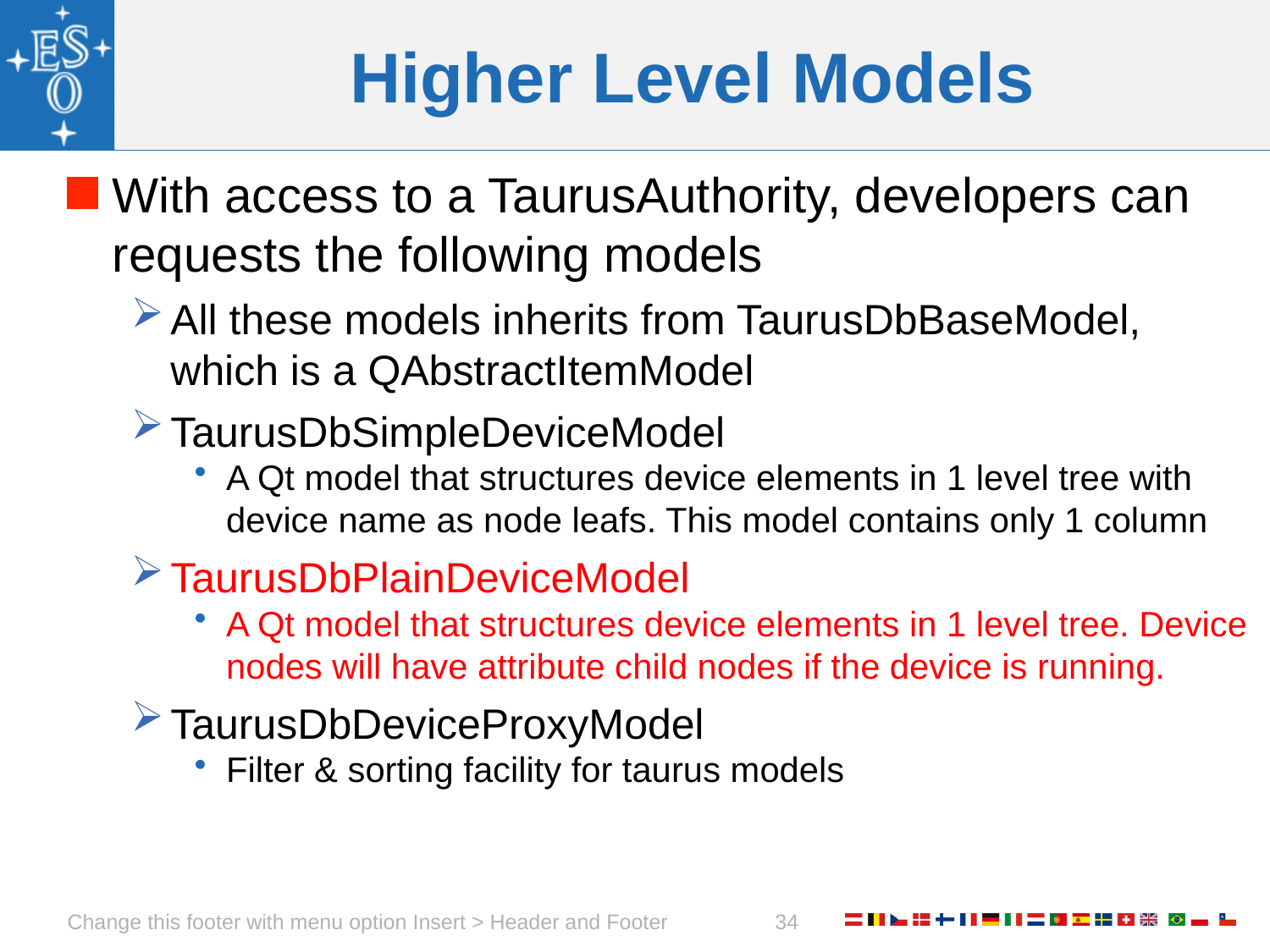

# Higher Level Models
With access to a TaurusAuthority, developers can requests the following models
All these models inherits from TaurusDbBaseModel, which is a QAbstractItemModel
TaurusDbSimpleDeviceModel
A Qt model that structures device elements in 1 level tree with device name as node leafs. This model contains only 1 column
TaurusDbPlainDeviceModel
A Qt model that structures device elements in 1 level tree. Device nodes will have attribute child nodes if the device is running.
TaurusDbDeviceProxyModel
Filter & sorting facility for taurus models
Change this footer with menu option Insert > Header and Footer
34